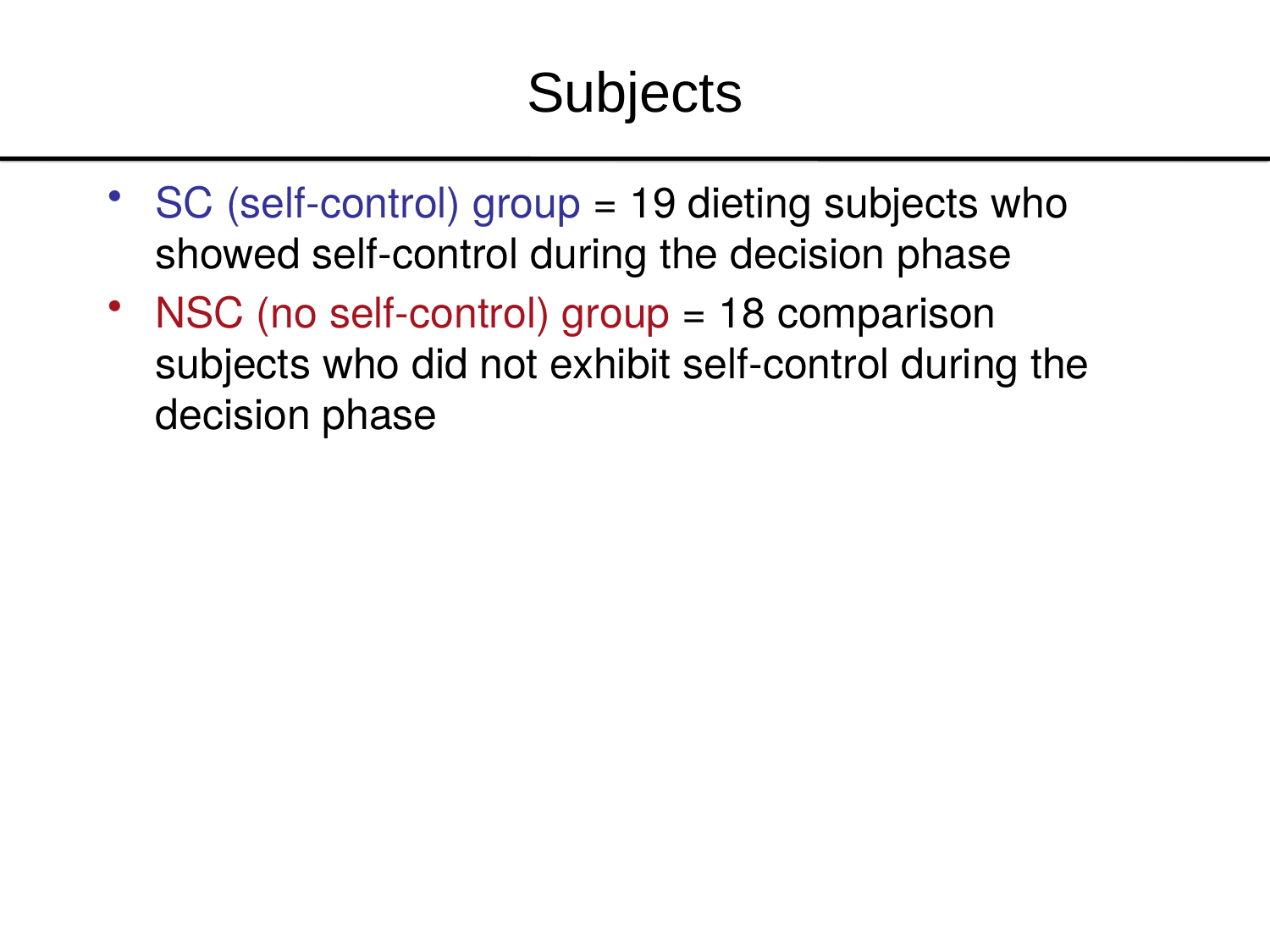

# Subjects
SC (self-control) group = 19 dieting subjects who showed self-control during the decision phase
NSC (no self-control) group = 18 comparison subjects who did not exhibit self-control during the decision phase